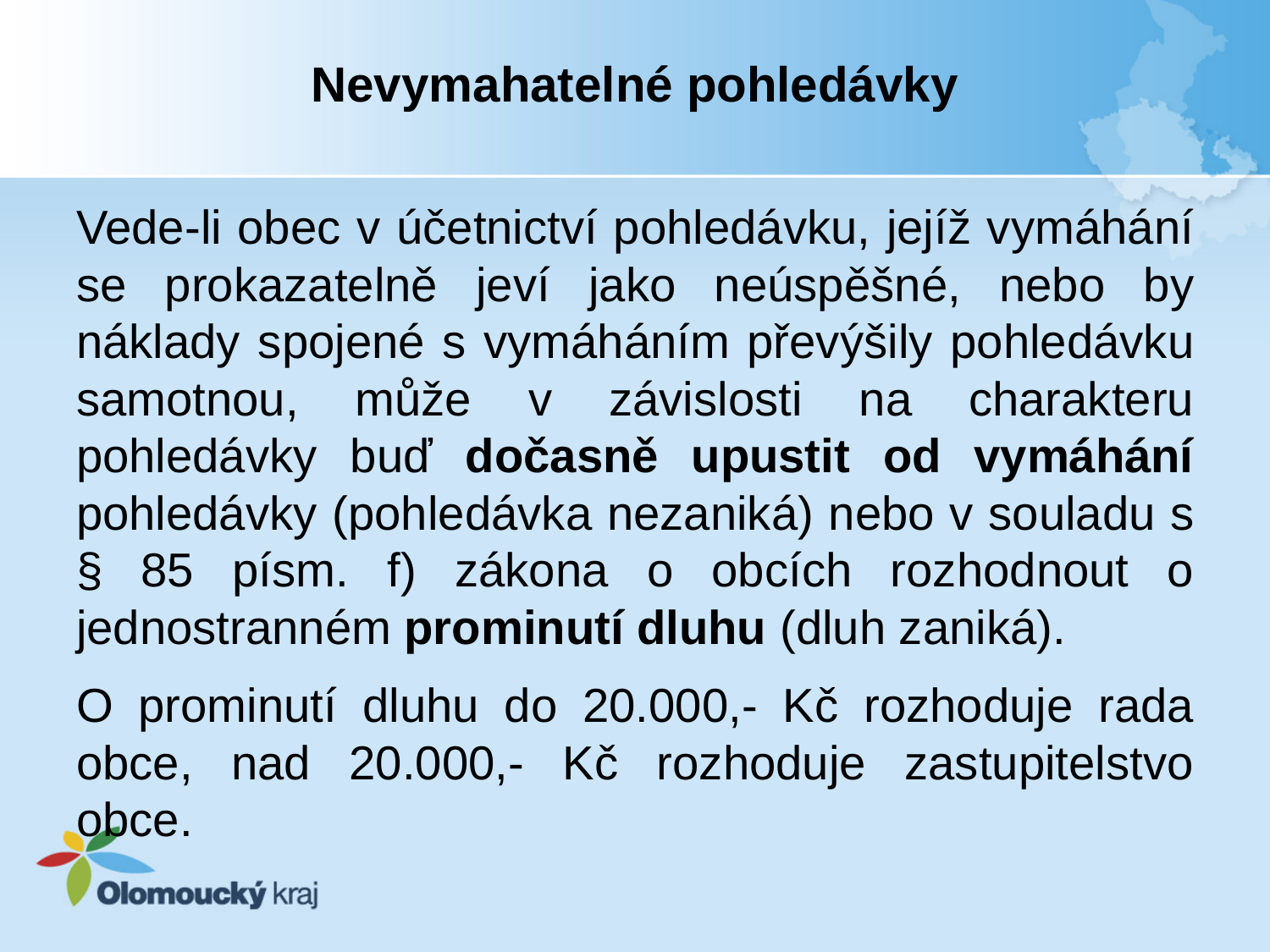

# Nevymahatelné pohledávky
Vede-li obec v účetnictví pohledávku, jejíž vymáhání se prokazatelně jeví jako neúspěšné, nebo by náklady spojené s vymáháním převýšily pohledávku samotnou, může v závislosti na charakteru pohledávky buď dočasně upustit od vymáhání pohledávky (pohledávka nezaniká) nebo v souladu s § 85 písm. f) zákona o obcích rozhodnout o jednostranném prominutí dluhu (dluh zaniká).
O prominutí dluhu do 20.000,- Kč rozhoduje rada obce, nad 20.000,- Kč rozhoduje zastupitelstvo obce.